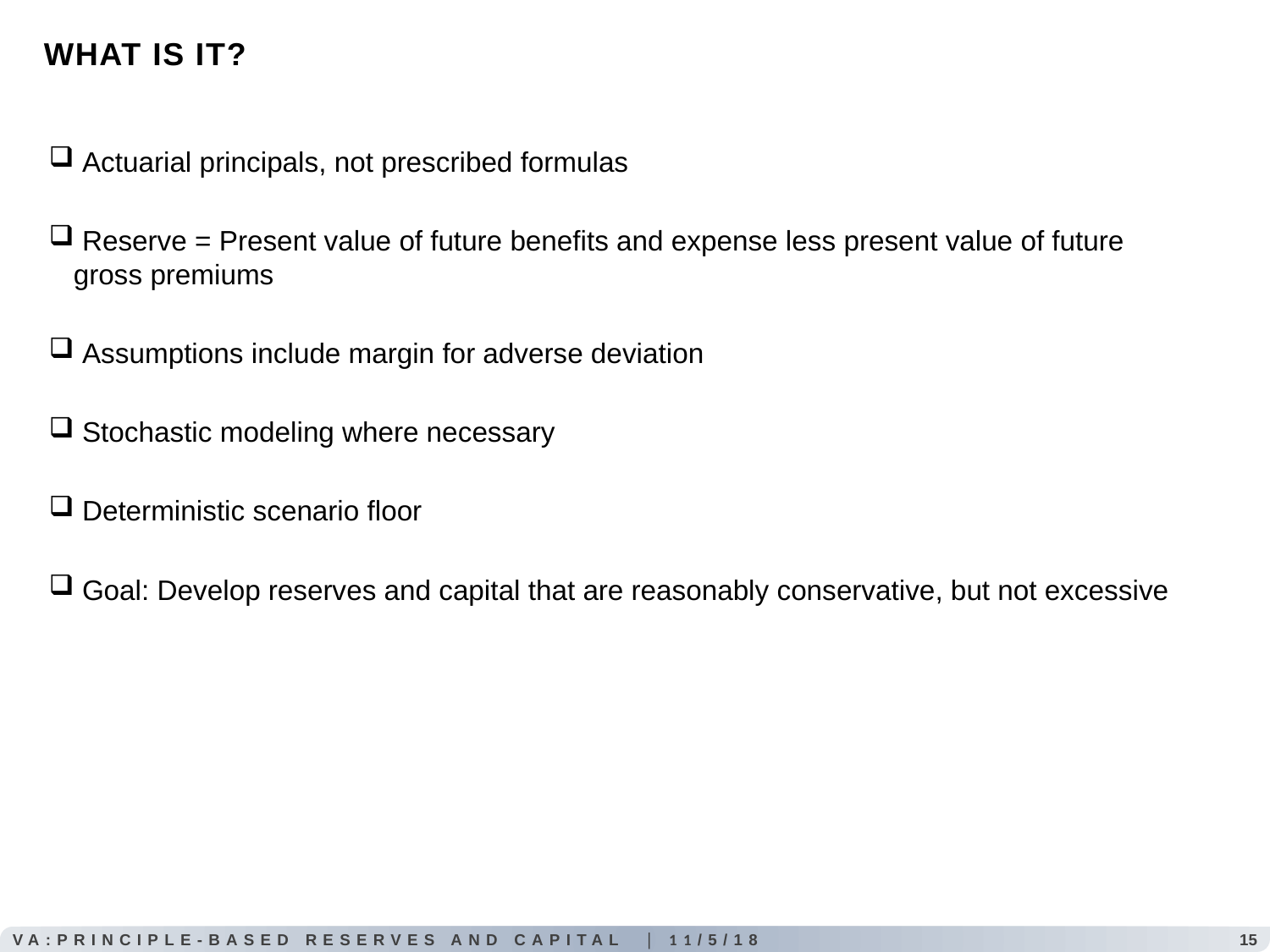

# WHAT IS IT?

 Actuarial principals, not prescribed formulas

 Reserve = Present value of future benefits and expense less present value of future gross premiums

 Assumptions include margin for adverse deviation

 Stochastic modeling where necessary

 Deterministic scenario floor

 Goal: Develop reserves and capital that are reasonably conservative, but not excessive